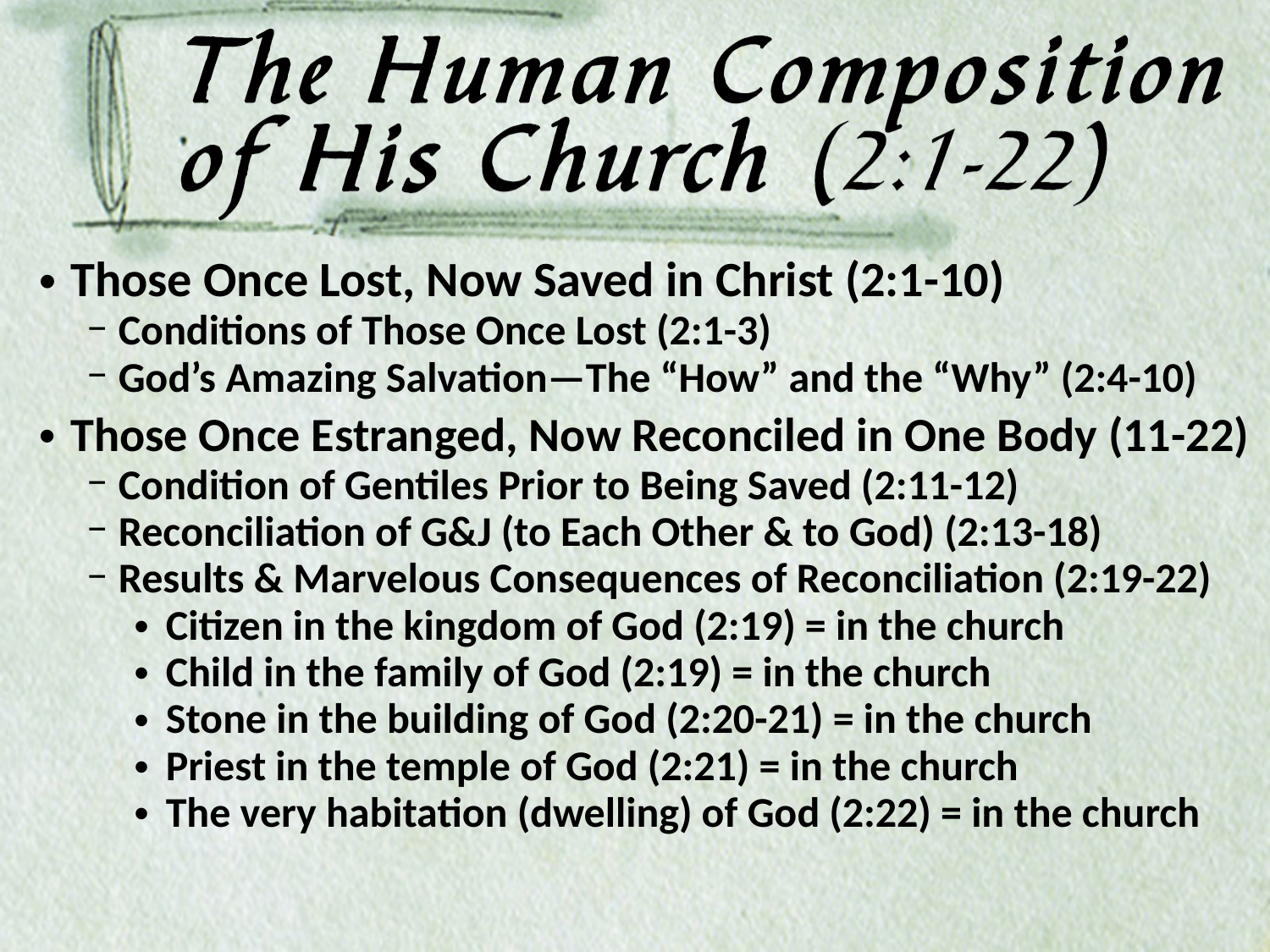

Those Once Lost, Now Saved in Christ (2:1-10)
Conditions of Those Once Lost (2:1-3)
God’s Amazing Salvation—The “How” and the “Why” (2:4-10)
Those Once Estranged, Now Reconciled in One Body (11-22)
Condition of Gentiles Prior to Being Saved (2:11-12)
Reconciliation of G&J (to Each Other & to God) (2:13-18)
Results & Marvelous Consequences of Reconciliation (2:19-22)
Citizen in the kingdom of God (2:19) = in the church
Child in the family of God (2:19) = in the church
Stone in the building of God (2:20-21) = in the church
Priest in the temple of God (2:21) = in the church
The very habitation (dwelling) of God (2:22) = in the church